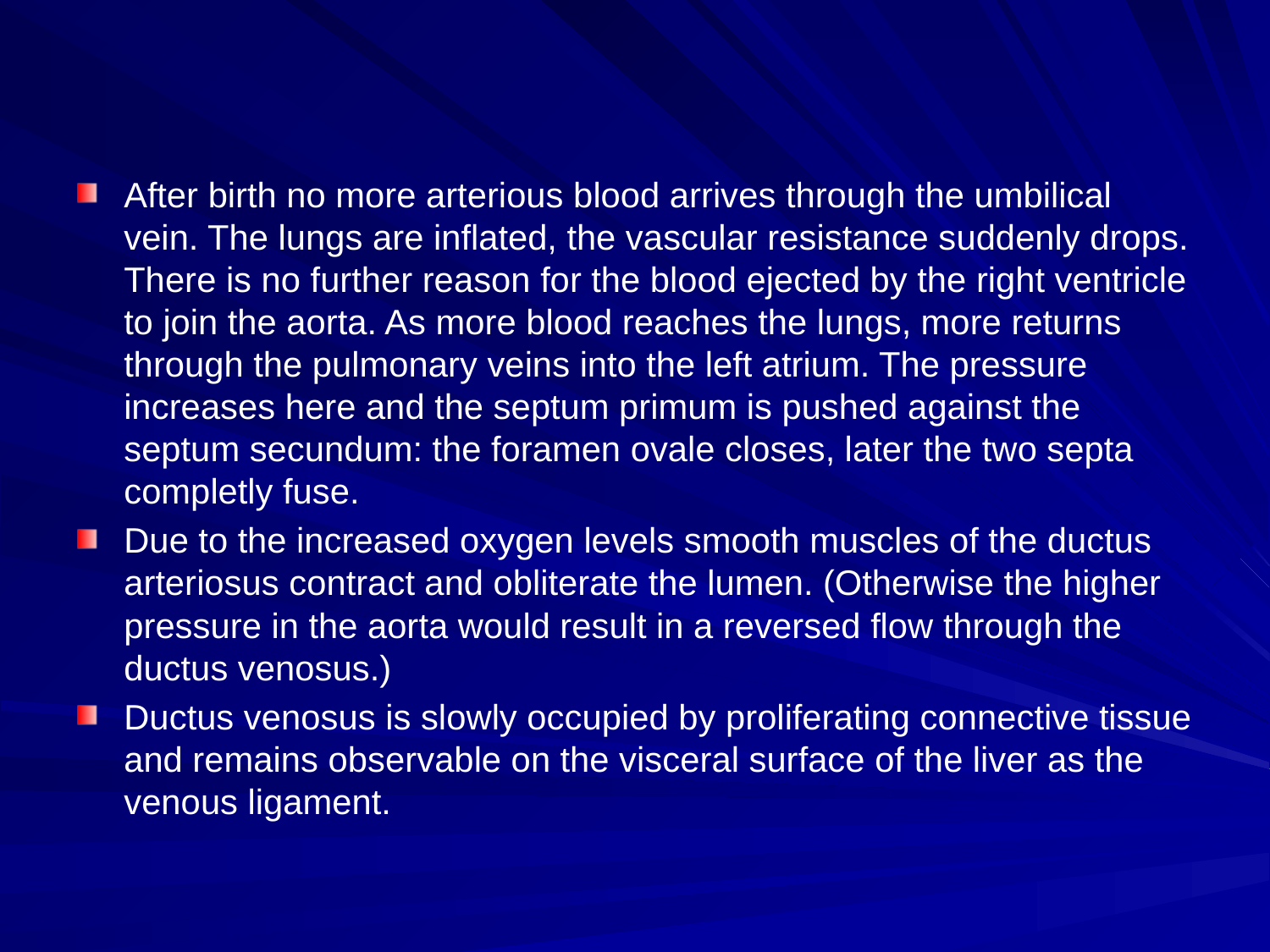

After birth no more arterious blood arrives through the umbilical vein. The lungs are inflated, the vascular resistance suddenly drops. There is no further reason for the blood ejected by the right ventricle to join the aorta. As more blood reaches the lungs, more returns through the pulmonary veins into the left atrium. The pressure increases here and the septum primum is pushed against the septum secundum: the foramen ovale closes, later the two septa completly fuse.
Due to the increased oxygen levels smooth muscles of the ductus arteriosus contract and obliterate the lumen. (Otherwise the higher pressure in the aorta would result in a reversed flow through the ductus venosus.)
Ductus venosus is slowly occupied by proliferating connective tissue and remains observable on the visceral surface of the liver as the venous ligament.